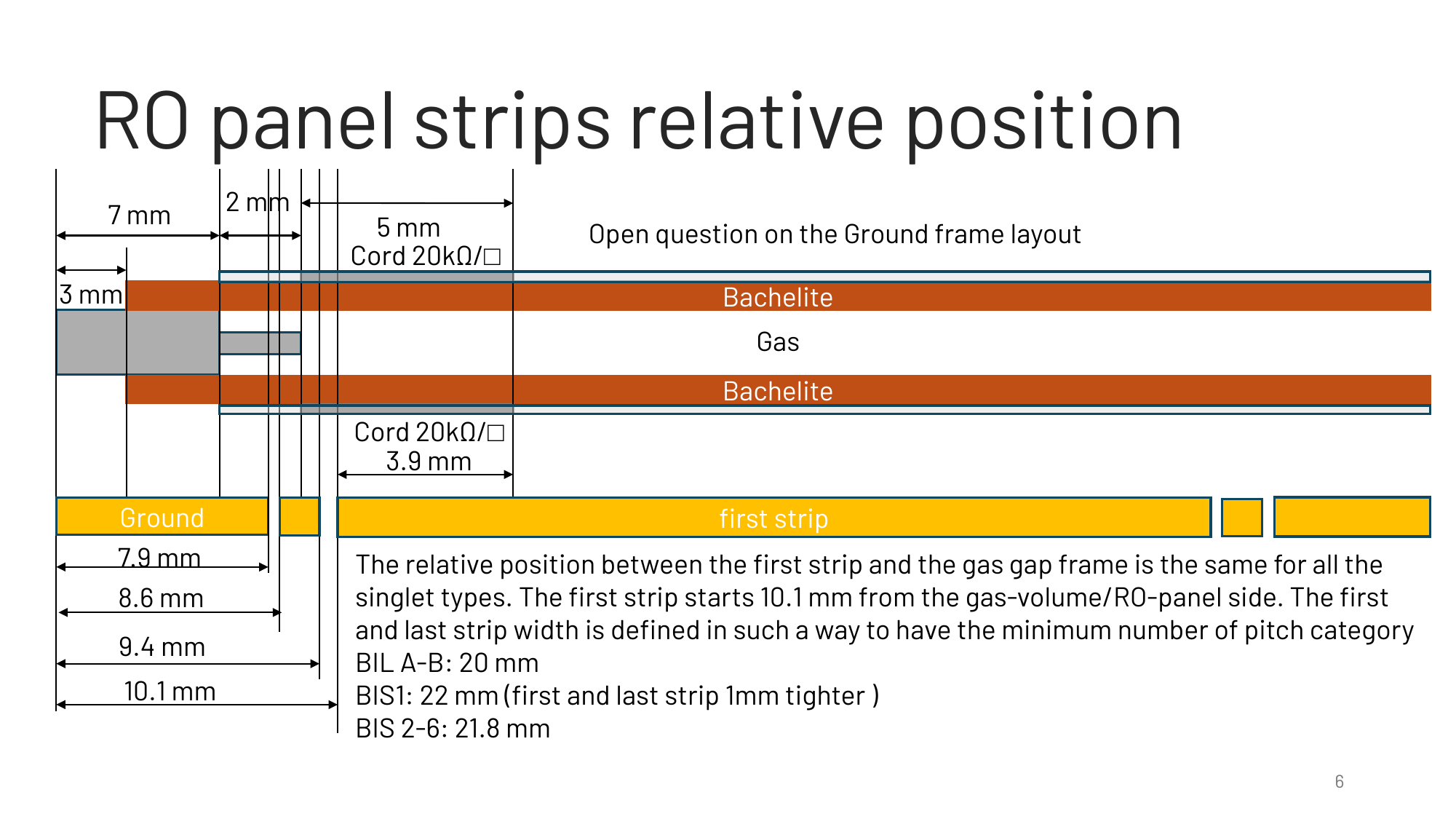

RO panel strips relative position
2 mm
7 mm
5 mm
Open question on the Ground frame layout
Cord 20kΩ/□

3 mm
Bachelite

Gas

Bachelite

Cord 20kΩ/□
3.9 mm

Ground

first strip

7.9 mm
The relative position between the first strip and the gas gap frame is the same for all the singlet types. The first strip starts 10.1 mm from the gas-volume/RO-panel side. The first and last strip width is defined in such a way to have the minimum number of pitch category
BIL A-B: 20 mm
BIS1: 22 mm (first and last strip 1mm tighter )
BIS 2-6: 21.8 mm
8.6 mm
9.4 mm
10.1 mm
6